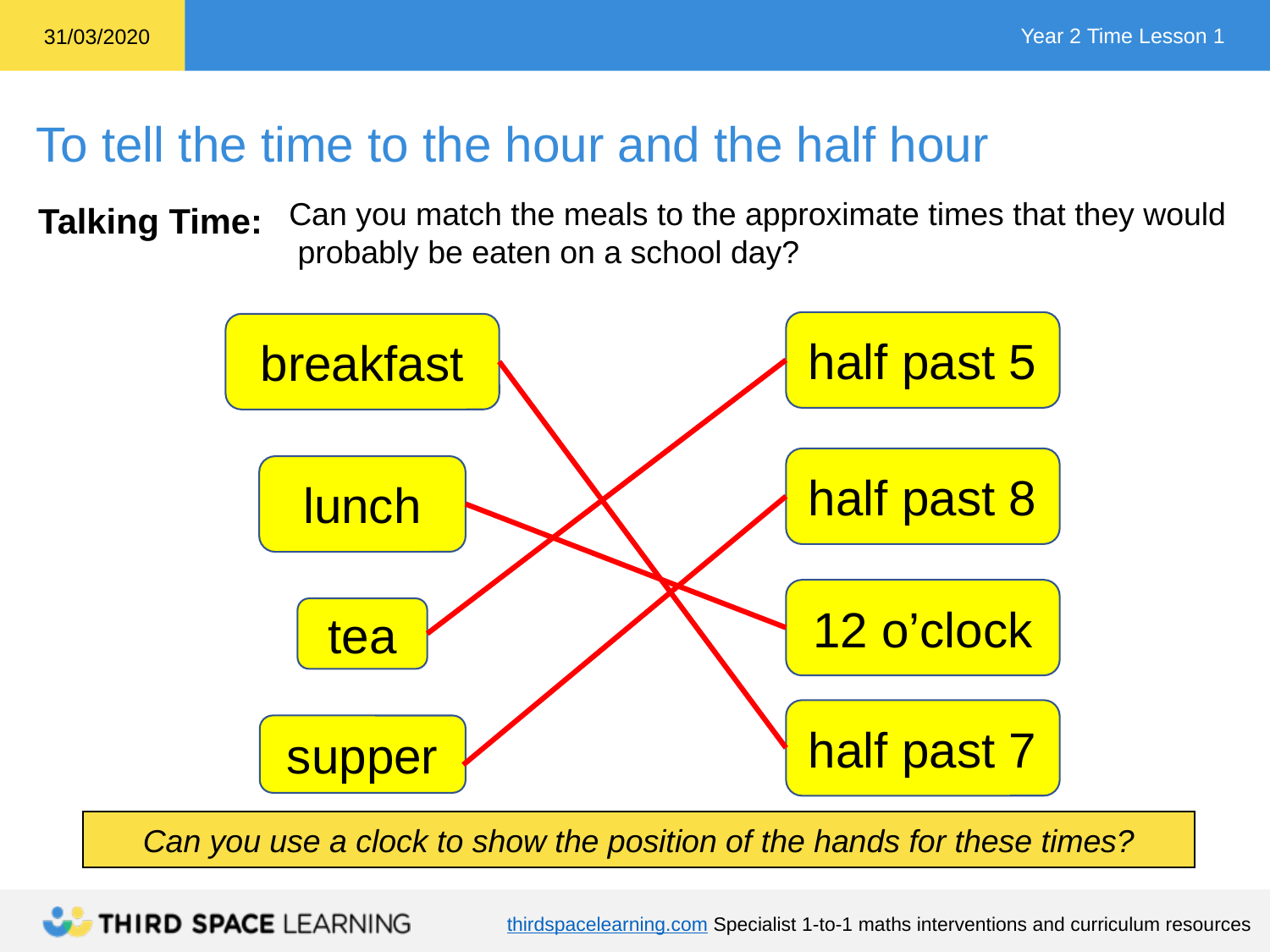

Can you match the meals to the approximate times that they would
 probably be eaten on a school day?
Talking Time:
half past 5
breakfast
half past 8
lunch
12 o’clock
tea
half past 7
supper
Can you use a clock to show the position of the hands for these times?